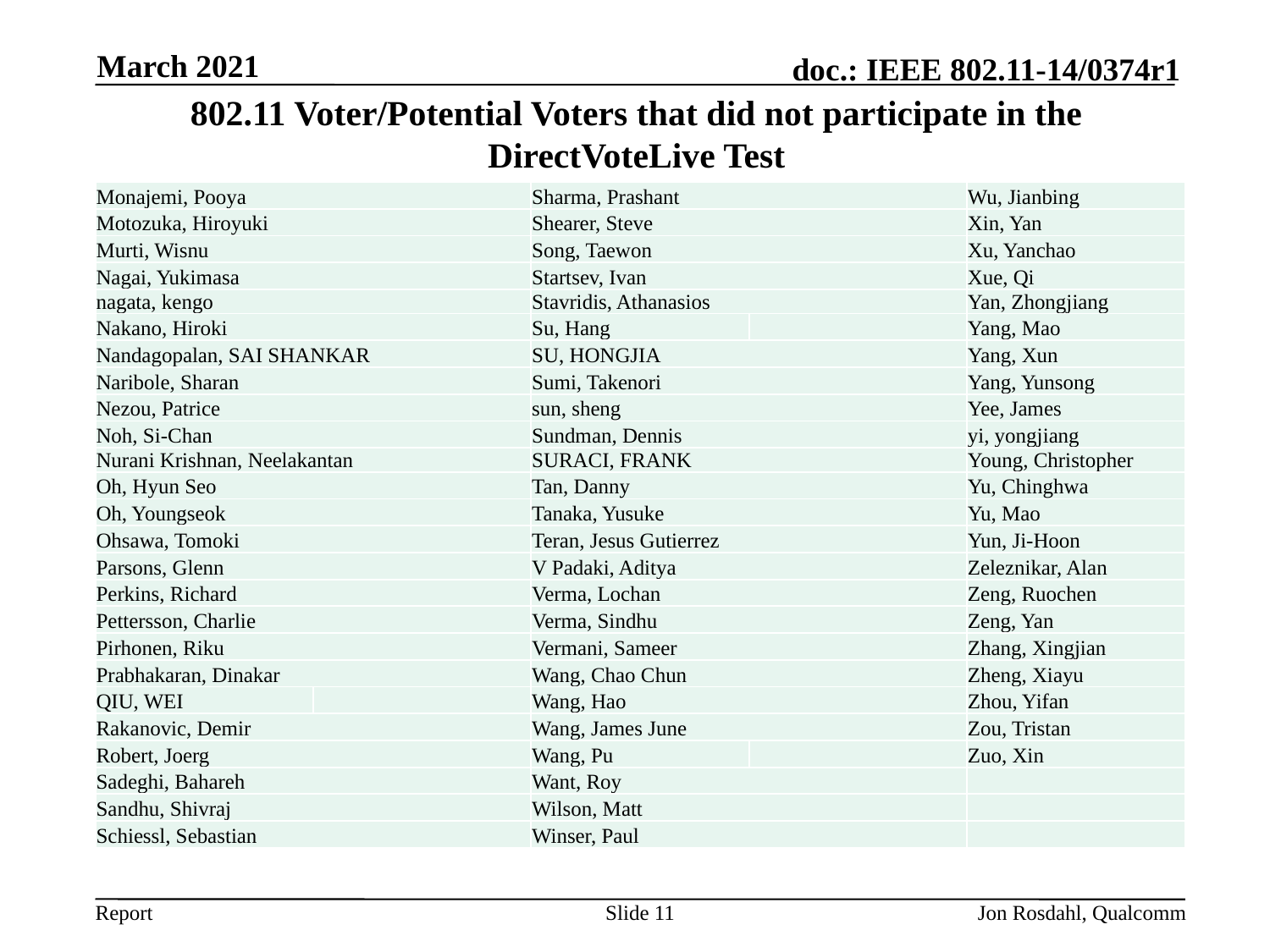

March 2021
# 802.11 Voter/Potential Voters that did not participate in the DirectVoteLive Test
| Monajemi, Pooya |  | Sharma, Prashant |  | Wu, Jianbing |
| --- | --- | --- | --- | --- |
| Motozuka, Hiroyuki |  | Shearer, Steve |  | Xin, Yan |
| Murti, Wisnu |  | Song, Taewon |  | Xu, Yanchao |
| Nagai, Yukimasa |  | Startsev, Ivan |  | Xue, Qi |
| nagata, kengo |  | Stavridis, Athanasios |  | Yan, Zhongjiang |
| Nakano, Hiroki |  | Su, Hang |  | Yang, Mao |
| Nandagopalan, SAI SHANKAR |  | SU, HONGJIA |  | Yang, Xun |
| Naribole, Sharan |  | Sumi, Takenori |  | Yang, Yunsong |
| Nezou, Patrice |  | sun, sheng |  | Yee, James |
| Noh, Si-Chan |  | Sundman, Dennis |  | yi, yongjiang |
| Nurani Krishnan, Neelakantan |  | SURACI, FRANK |  | Young, Christopher |
| Oh, Hyun Seo |  | Tan, Danny |  | Yu, Chinghwa |
| Oh, Youngseok |  | Tanaka, Yusuke |  | Yu, Mao |
| Ohsawa, Tomoki |  | Teran, Jesus Gutierrez |  | Yun, Ji-Hoon |
| Parsons, Glenn |  | V Padaki, Aditya |  | Zeleznikar, Alan |
| Perkins, Richard |  | Verma, Lochan |  | Zeng, Ruochen |
| Pettersson, Charlie |  | Verma, Sindhu |  | Zeng, Yan |
| Pirhonen, Riku |  | Vermani, Sameer |  | Zhang, Xingjian |
| Prabhakaran, Dinakar |  | Wang, Chao Chun |  | Zheng, Xiayu |
| QIU, WEI |  | Wang, Hao |  | Zhou, Yifan |
| Rakanovic, Demir |  | Wang, James June |  | Zou, Tristan |
| Robert, Joerg |  | Wang, Pu |  | Zuo, Xin |
| Sadeghi, Bahareh |  | Want, Roy |  |  |
| Sandhu, Shivraj |  | Wilson, Matt |  |  |
| Schiessl, Sebastian |  | Winser, Paul |  |  |
Slide 11
Jon Rosdahl, Qualcomm